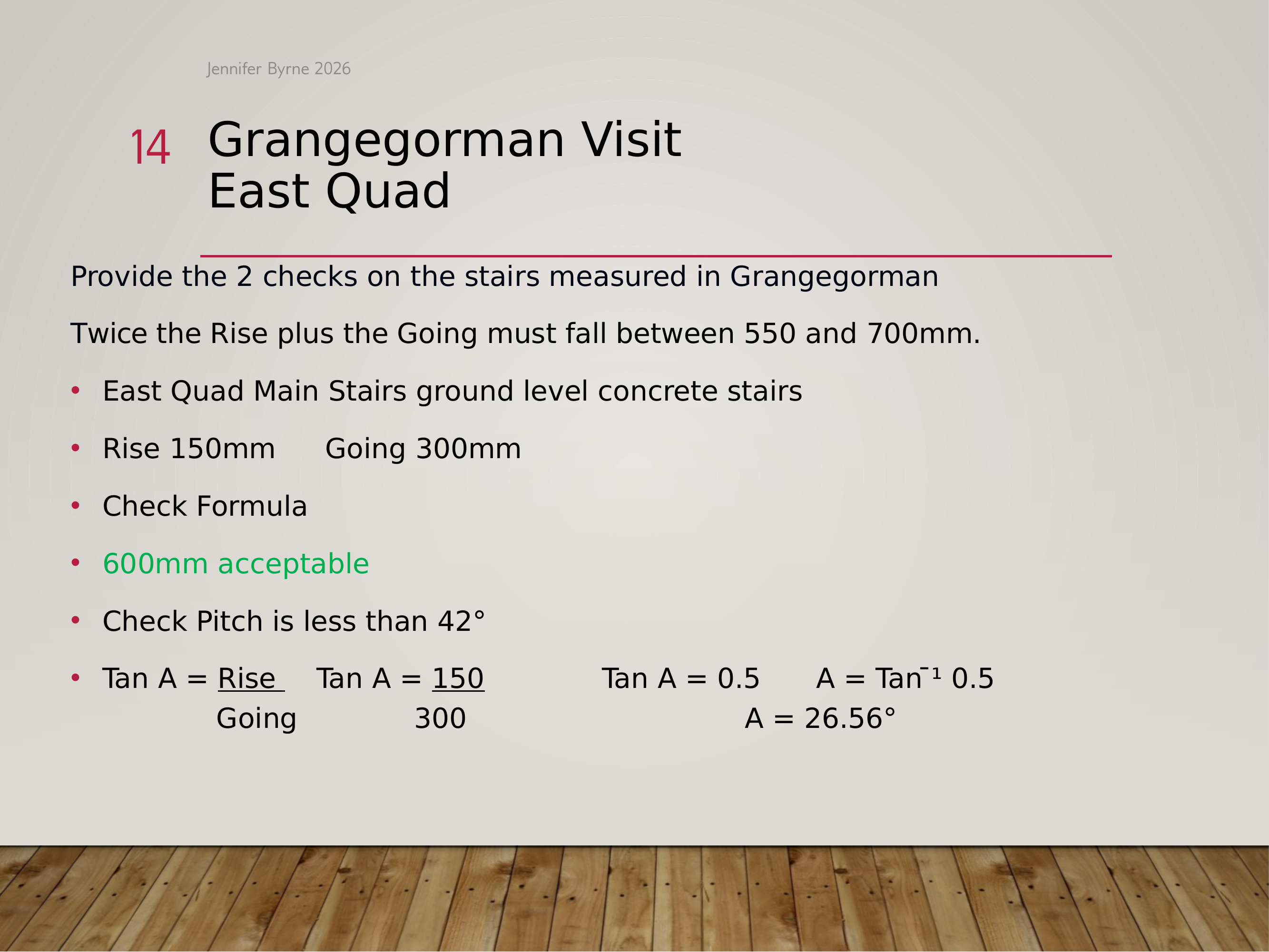

Jennifer Byrne 2026
14
# Grangegorman Visit East Quad

Provide the 2 checks on the stairs measured in Grangegorman
Twice the Rise plus the Going must fall between 550 and 700mm.
East Quad Main Stairs ground level concrete stairs
Rise 150mm	 Going 300mm
Check Formula
600mm acceptable
Check Pitch is less than 42°
Tan A = Rise 	Tan A = 150		Tan A = 0.5 	A = Tan ̄¹ 0.5
             Going		   300				A = 26.56°